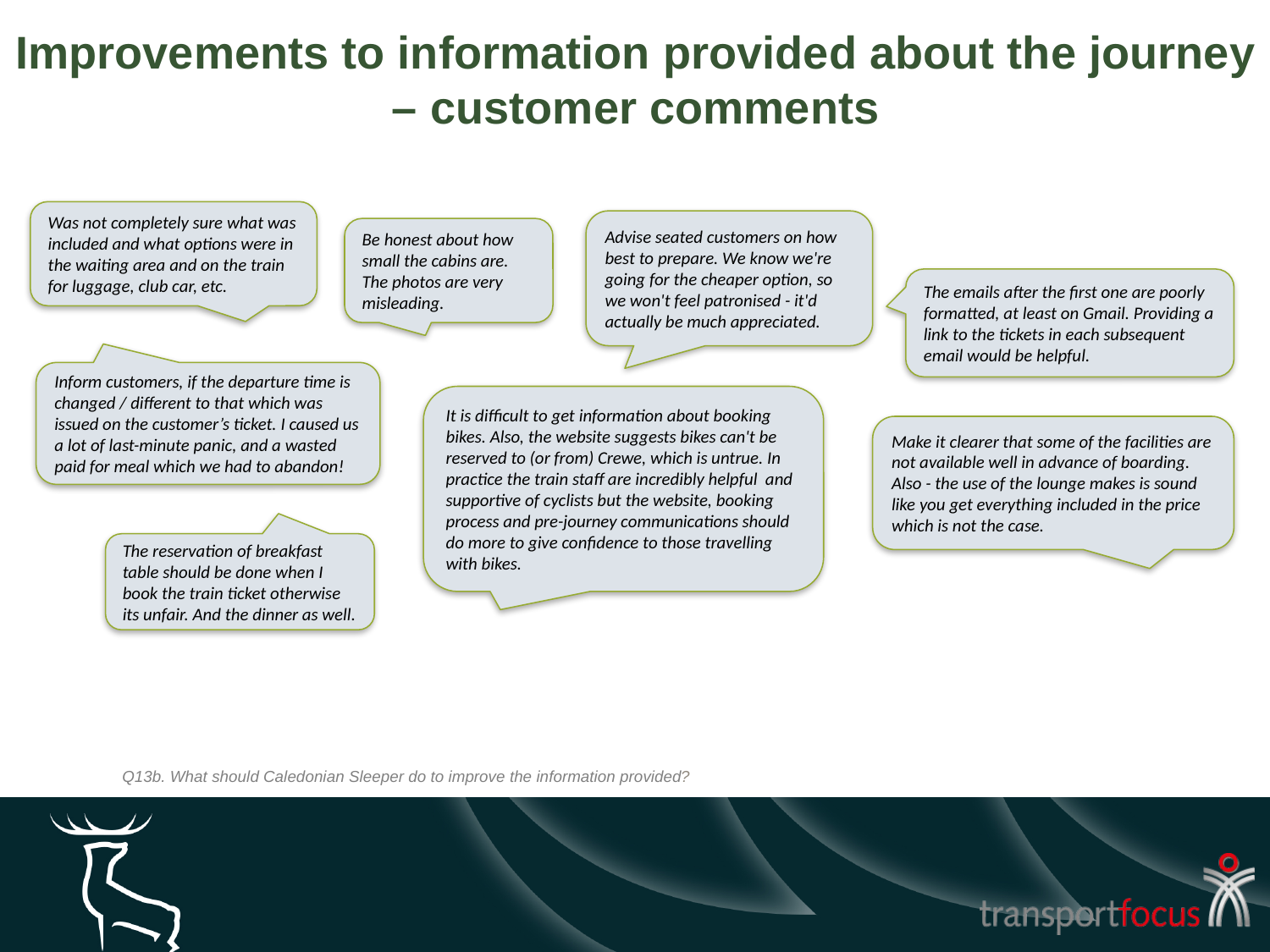

# Improvements to information provided about the journey – customer comments
Was not completely sure what was included and what options were in the waiting area and on the train for luggage, club car, etc.
Advise seated customers on how best to prepare. We know we're going for the cheaper option, so we won't feel patronised - it'd actually be much appreciated.
Be honest about how small the cabins are. The photos are very misleading.
The emails after the first one are poorly formatted, at least on Gmail. Providing a link to the tickets in each subsequent email would be helpful.
Inform customers, if the departure time is changed / different to that which was issued on the customer’s ticket. I caused us a lot of last-minute panic, and a wasted paid for meal which we had to abandon!
It is difficult to get information about booking bikes. Also, the website suggests bikes can't be reserved to (or from) Crewe, which is untrue. In practice the train staff are incredibly helpful  and supportive of cyclists but the website, booking process and pre-journey communications should do more to give confidence to those travelling with bikes.
Make it clearer that some of the facilities are not available well in advance of boarding.  Also - the use of the lounge makes is sound like you get everything included in the price which is not the case.
The reservation of breakfast table should be done when I book the train ticket otherwise its unfair. And the dinner as well.
Q13b. What should Caledonian Sleeper do to improve the information provided?